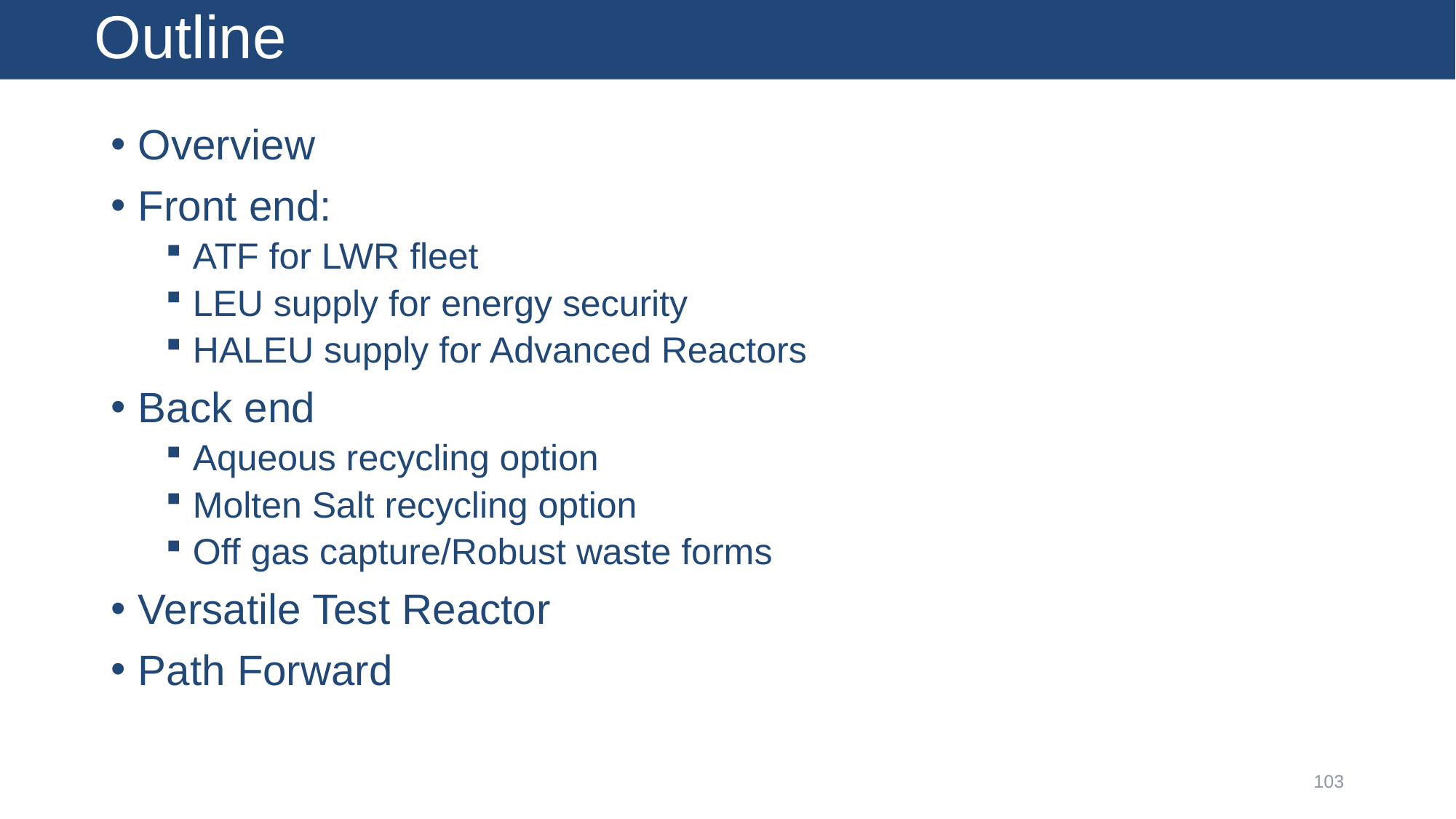

# Outline
Overview
Front end:
ATF for LWR fleet
LEU supply for energy security
HALEU supply for Advanced Reactors
Back end
Aqueous recycling option
Molten Salt recycling option
Off gas capture/Robust waste forms
Versatile Test Reactor
Path Forward
103